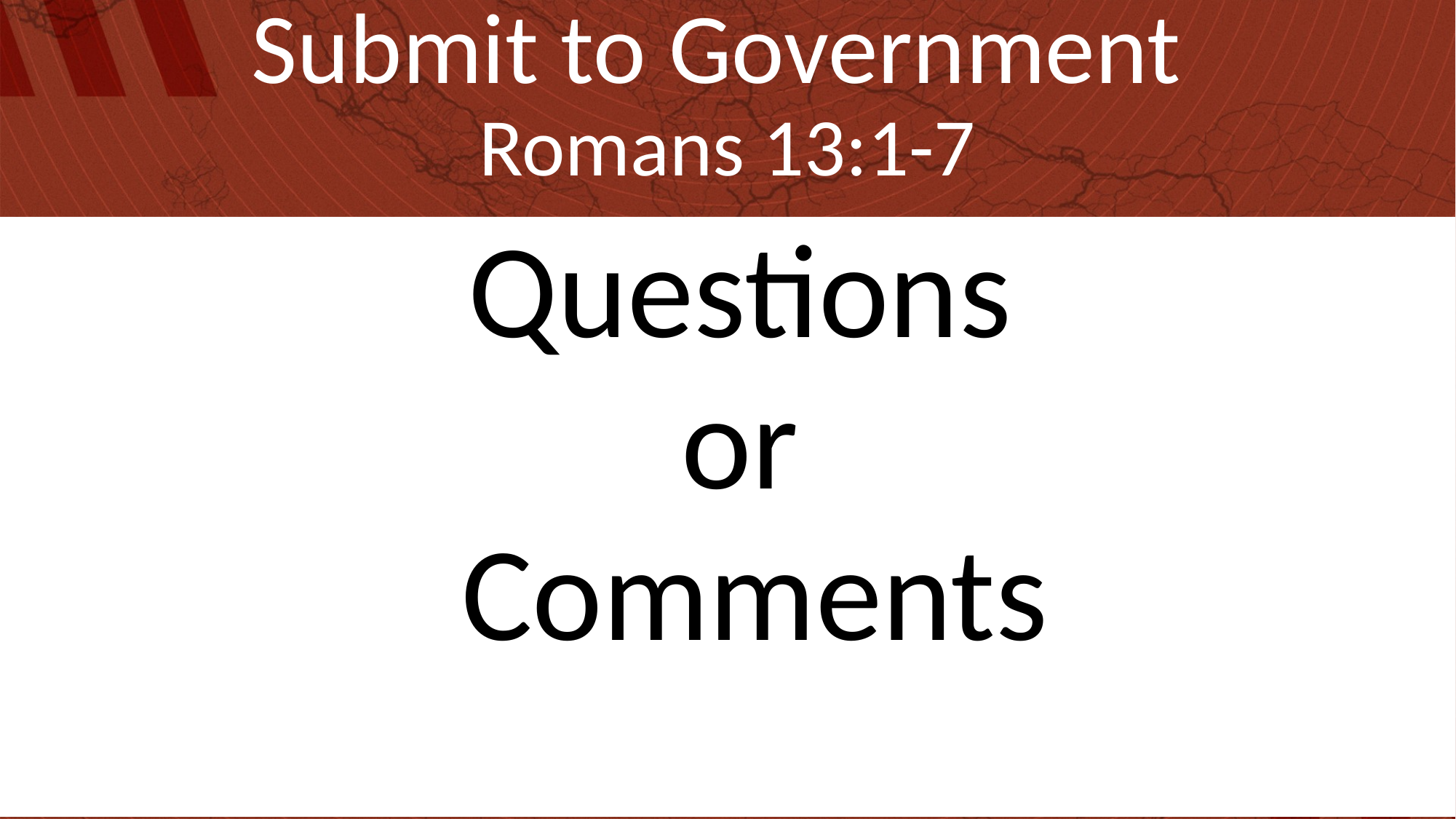

# Submit to Government Romans 13:1-7
Questions
or
Comments